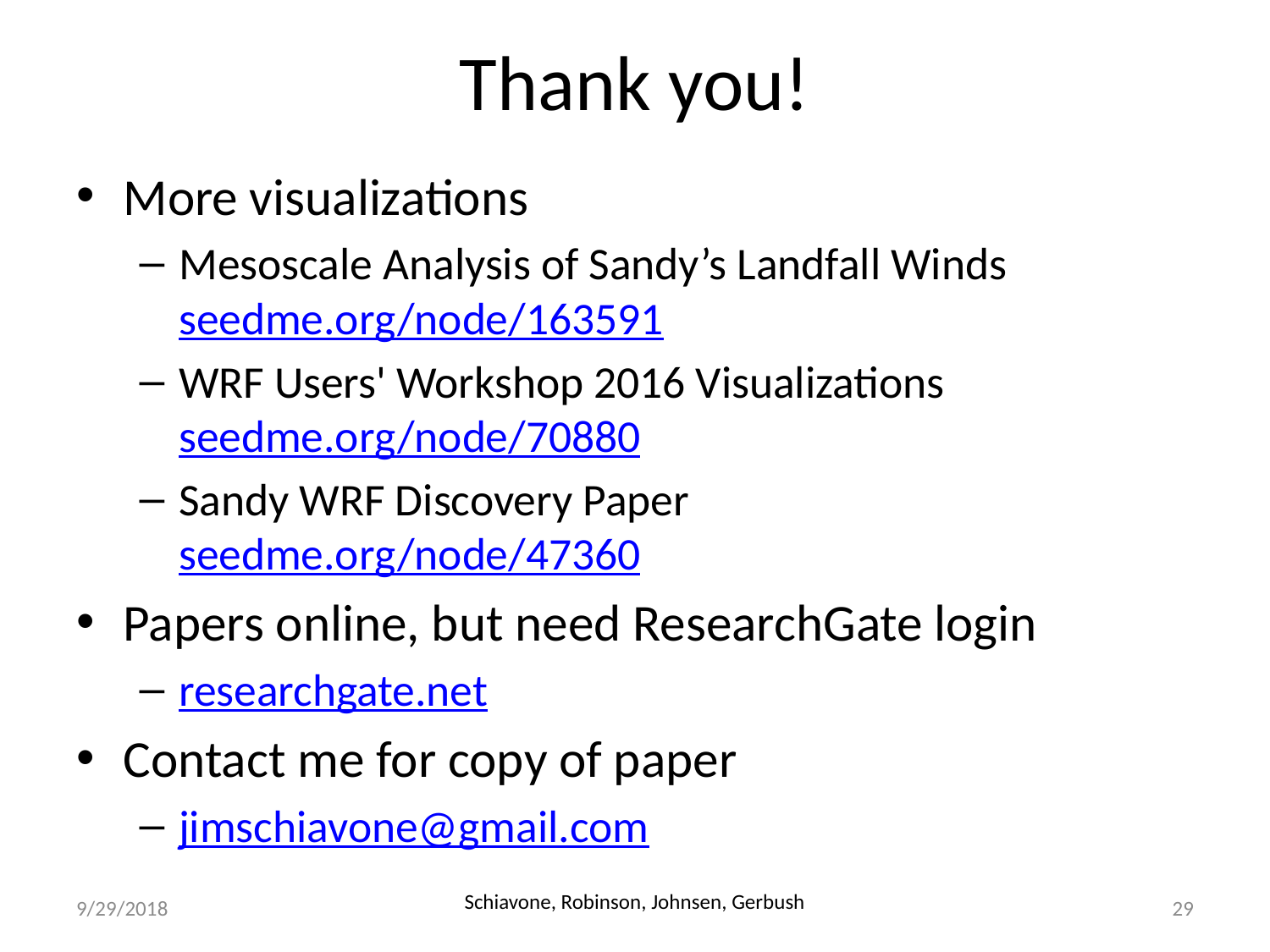

Thank you!
More visualizations
Mesoscale Analysis of Sandy’s Landfall Winds
seedme.org/node/163591
WRF Users' Workshop 2016 Visualizations
seedme.org/node/70880
Sandy WRF Discovery Paper
seedme.org/node/47360
Papers online, but need ResearchGate login
researchgate.net
Contact me for copy of paper
jimschiavone@gmail.com
9/29/2018
Schiavone, Robinson, Johnsen, Gerbush
29